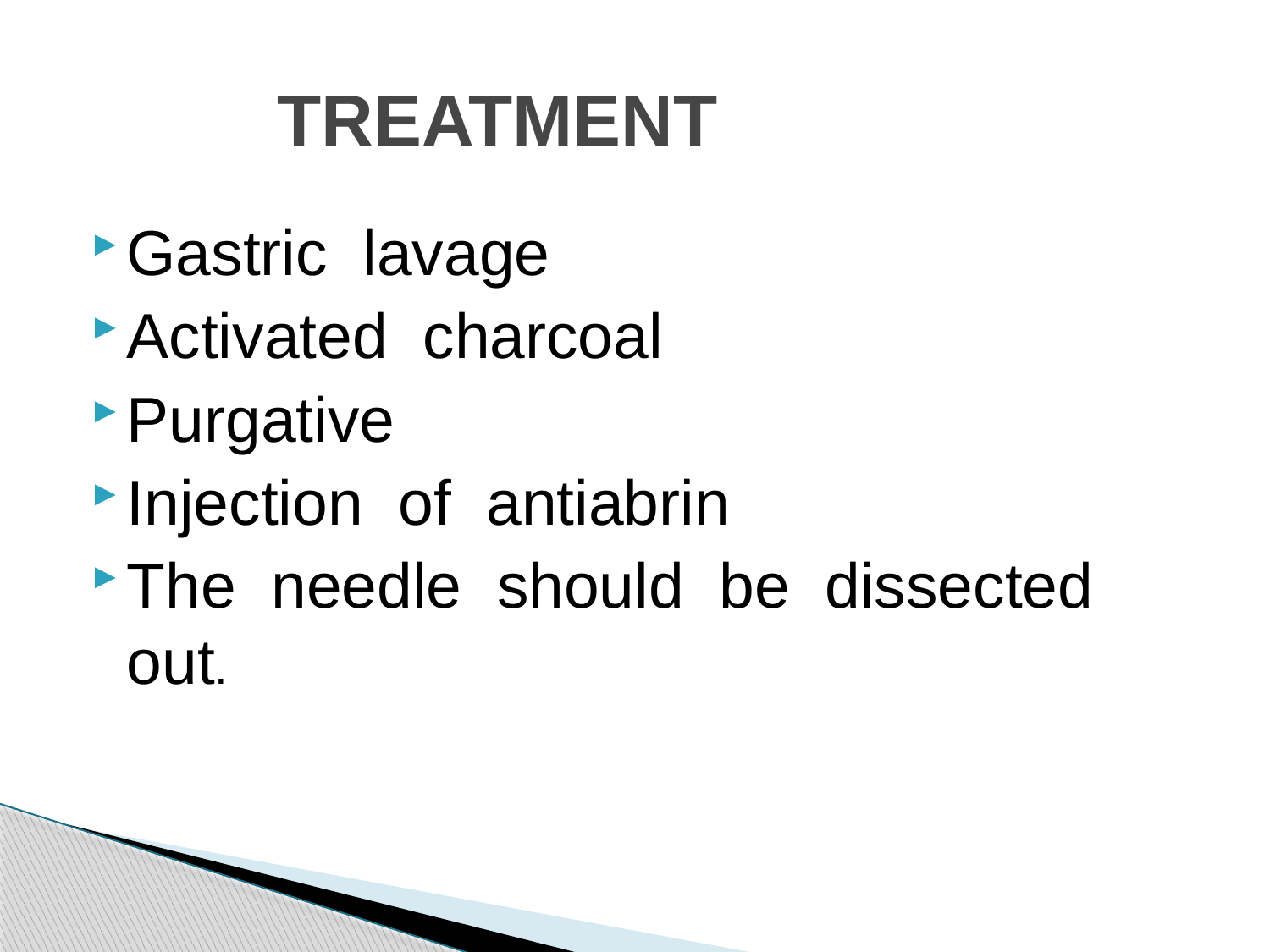

# TREATMENT
Gastric  lavage
Activated  charcoal
Purgative
Injection  of  antiabrin
The  needle  should  be  dissected  out.